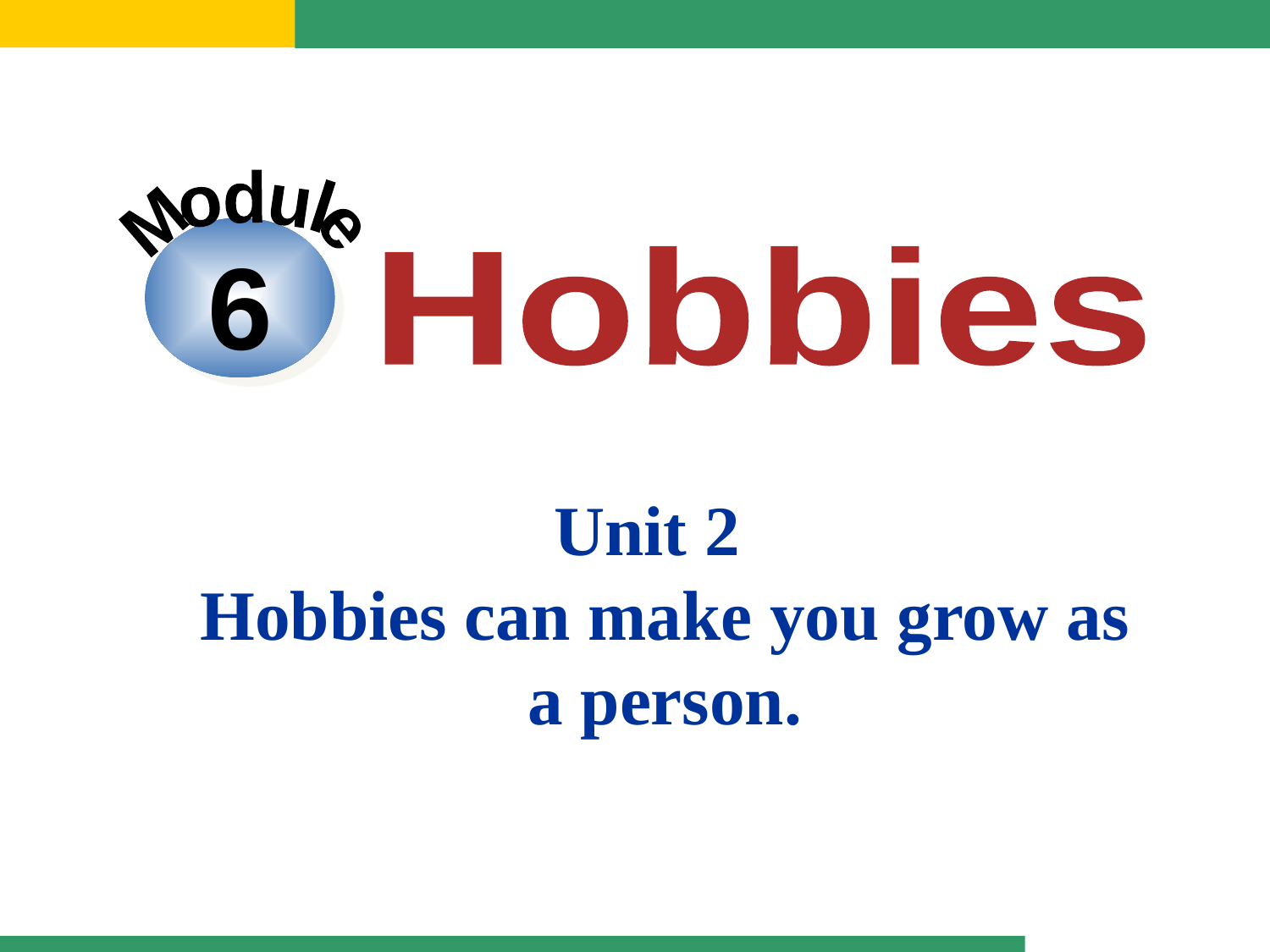

Module

6
Hobbies
Unit 2
Hobbies can make you grow as a person.